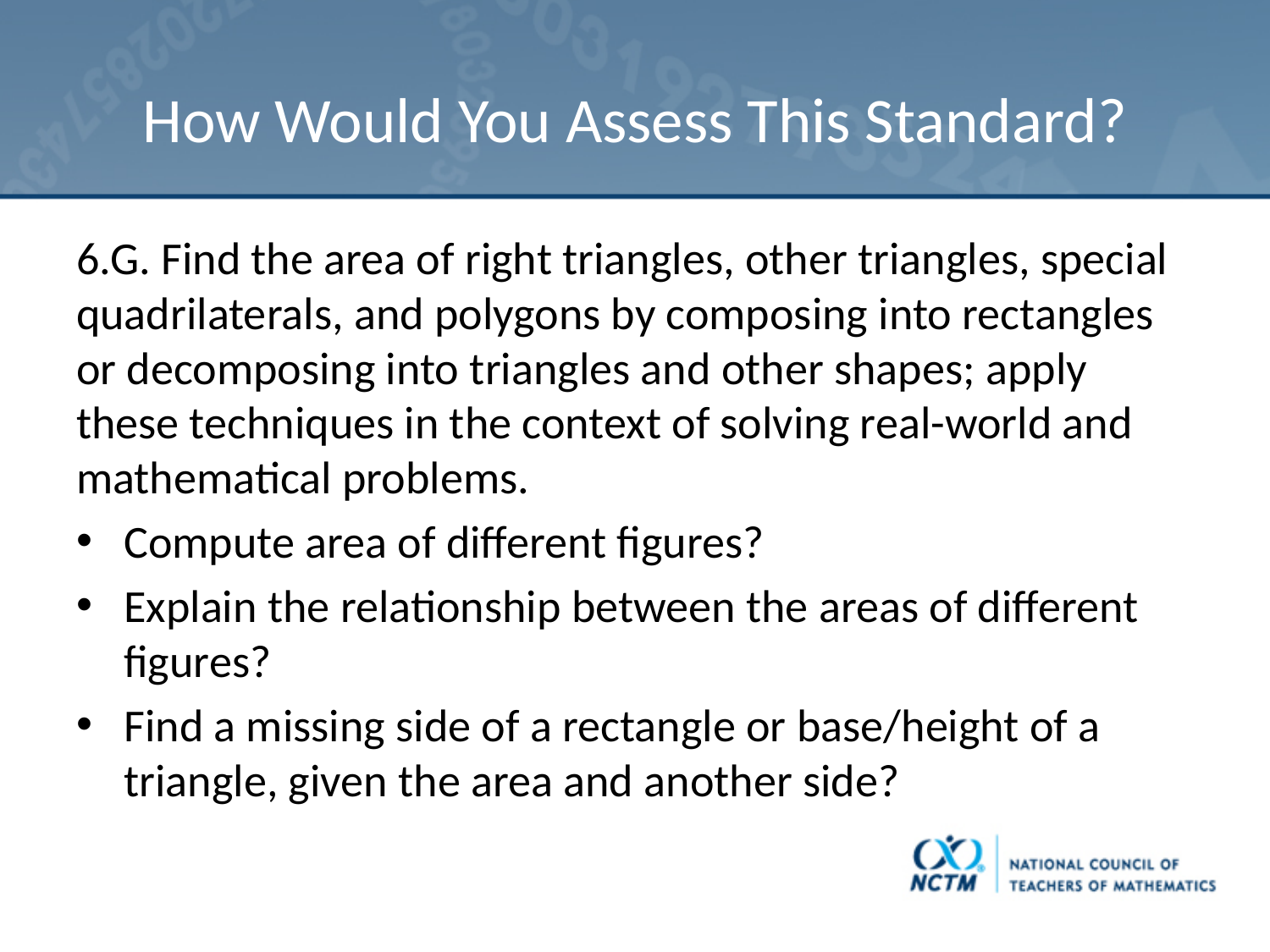

# How Would You Assess This Standard?
6.G. Find the area of right triangles, other triangles, special quadrilaterals, and polygons by composing into rectangles or decomposing into triangles and other shapes; apply these techniques in the context of solving real-world and mathematical problems.
Compute area of different figures?
Explain the relationship between the areas of different figures?
Find a missing side of a rectangle or base/height of a triangle, given the area and another side?